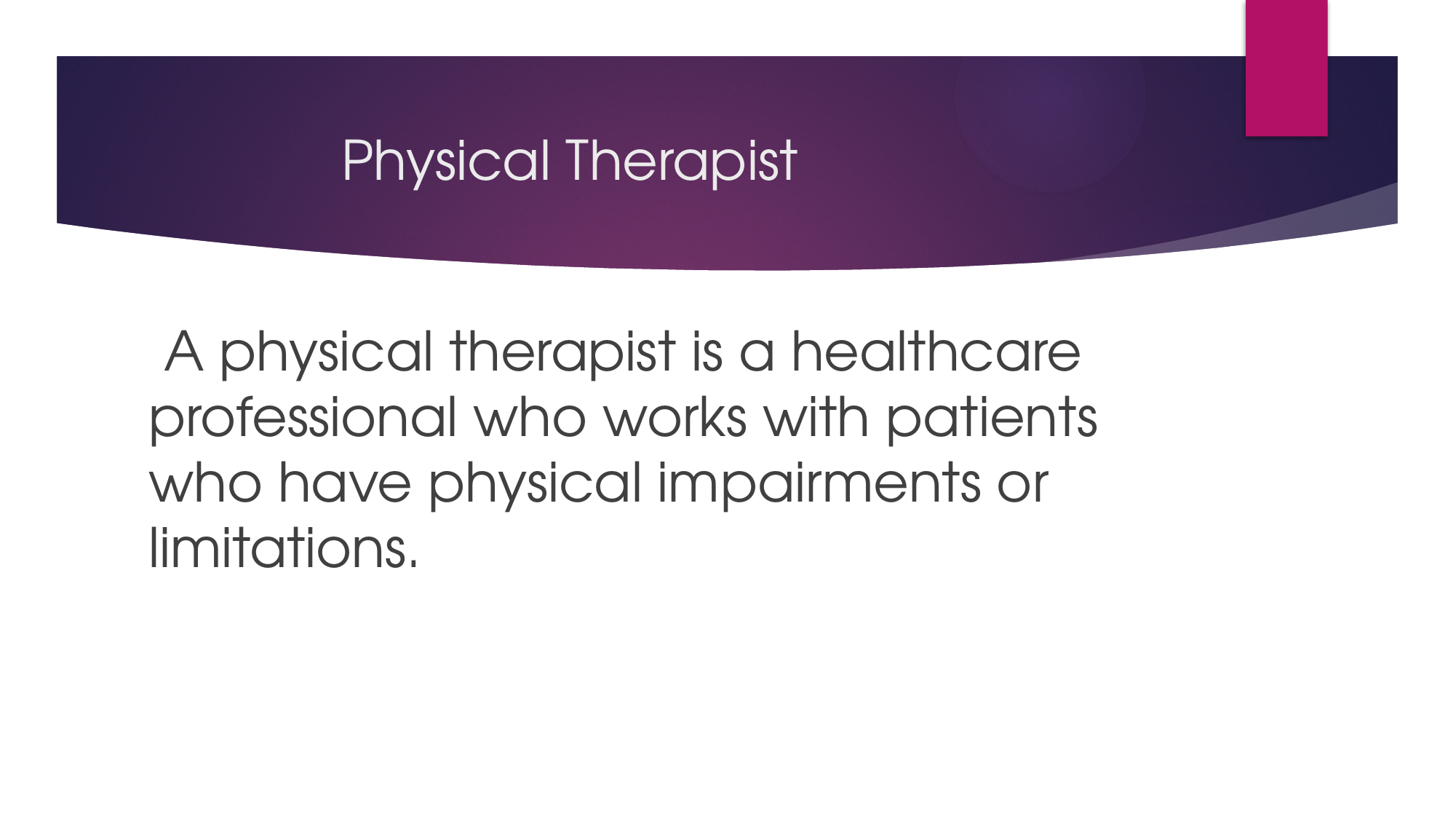

# Physical Therapist
  A physical therapist is a healthcare professional who works with patients who have physical impairments or limitations.